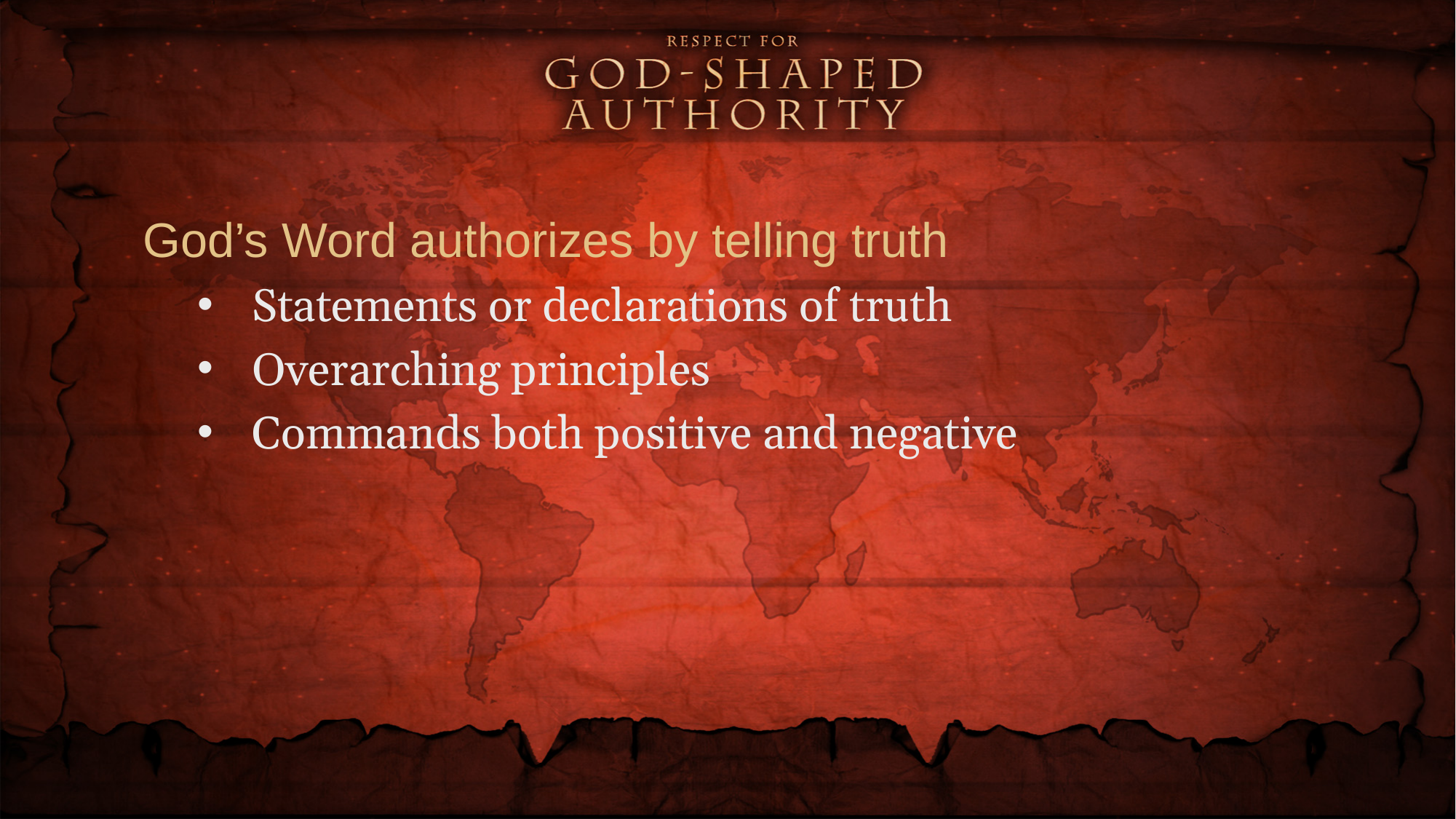

God’s Word authorizes by telling truth
Statements or declarations of truth
Overarching principles
Commands both positive and negative